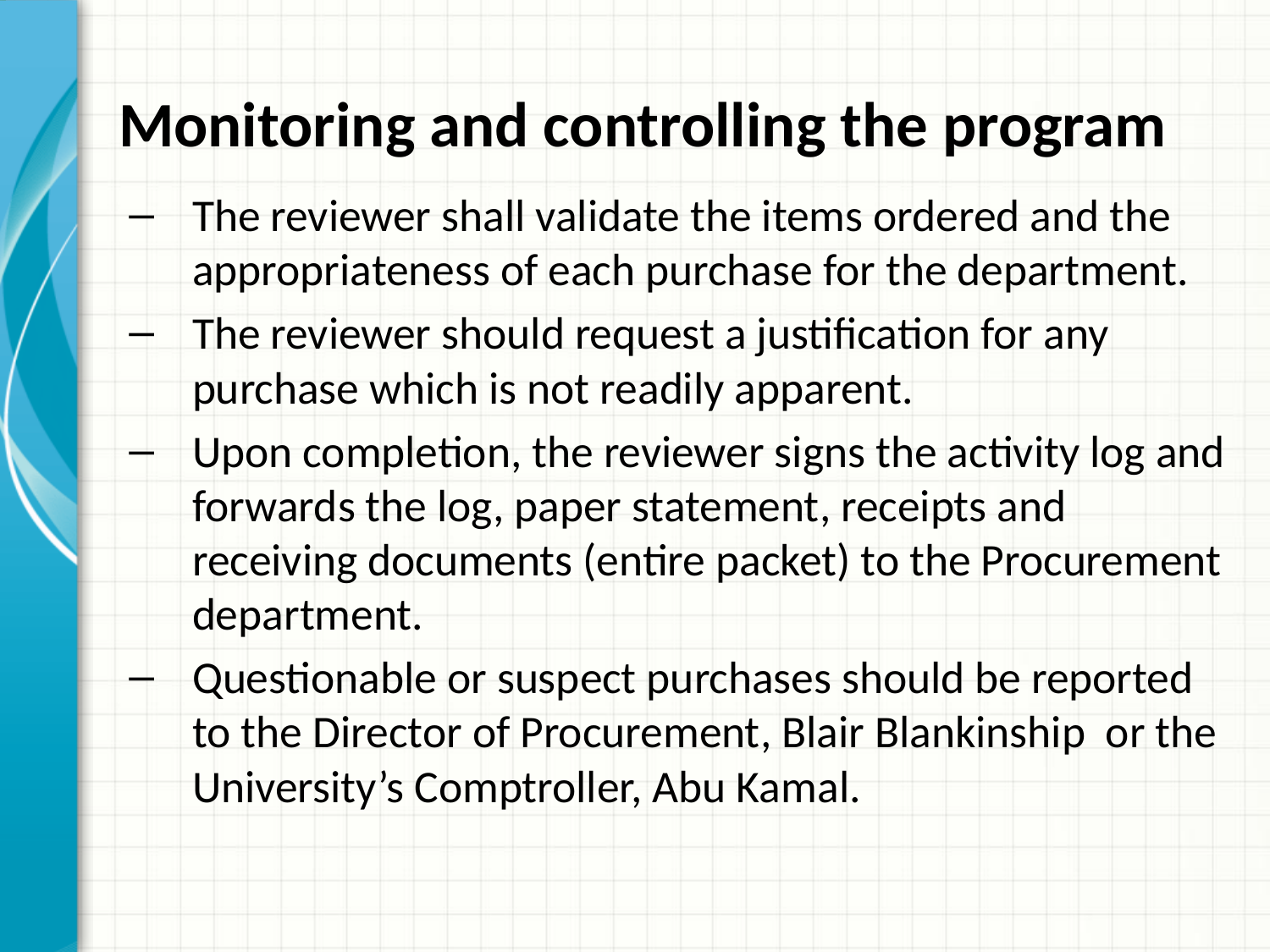

# Monitoring and controlling the program
The reviewer shall validate the items ordered and the appropriateness of each purchase for the department.
The reviewer should request a justification for any purchase which is not readily apparent.
Upon completion, the reviewer signs the activity log and forwards the log, paper statement, receipts and receiving documents (entire packet) to the Procurement department.
Questionable or suspect purchases should be reported to the Director of Procurement, Blair Blankinship  or the University’s Comptroller, Abu Kamal.